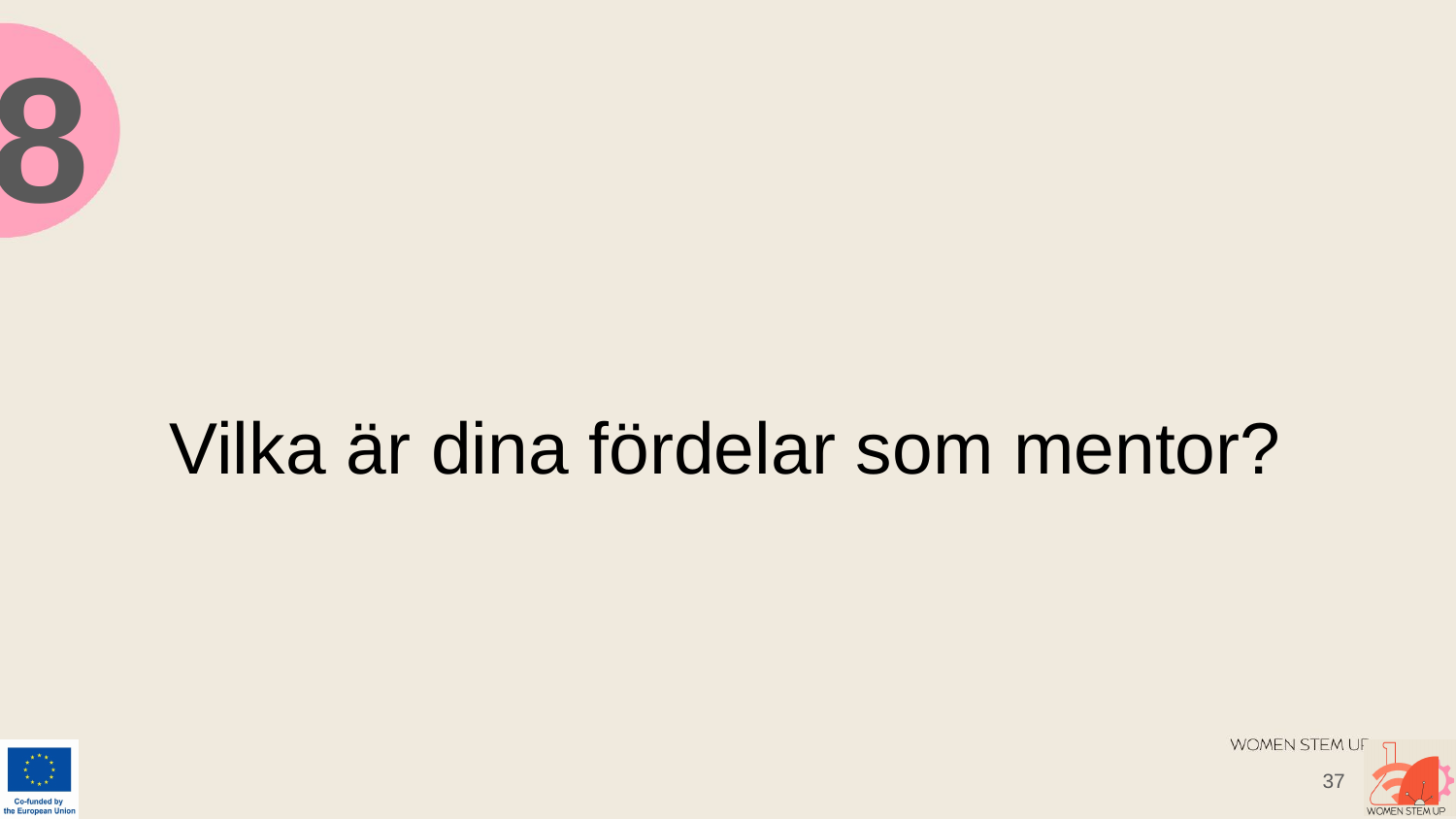

8
# Vilka är dina fördelar som mentor?
37